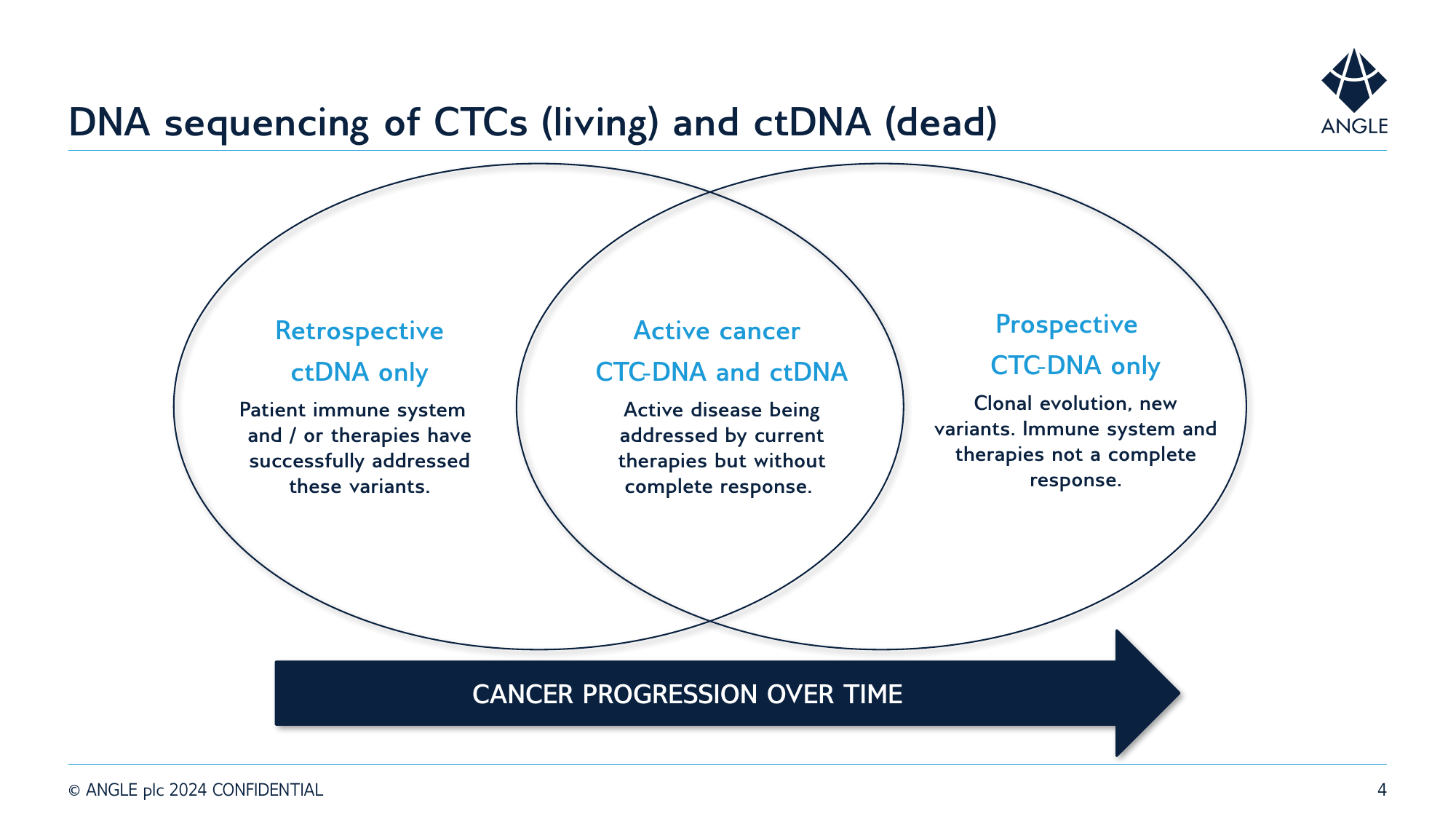

# DNA sequencing of CTCs (living) and ctDNA (dead)

Prospective
CTC-DNA only
Clonal evolution, new variants. Immune system and therapies not a complete response.
Retrospective
ctDNA only
Patient immune system   and / or therapies have successfully addressed these variants.
Active cancer
CTC-DNA and ctDNA
Active disease being addressed by current therapies but without complete response.

CANCER PROGRESSION OVER TIME
© ANGLE plc 2024 CONFIDENTIAL
4